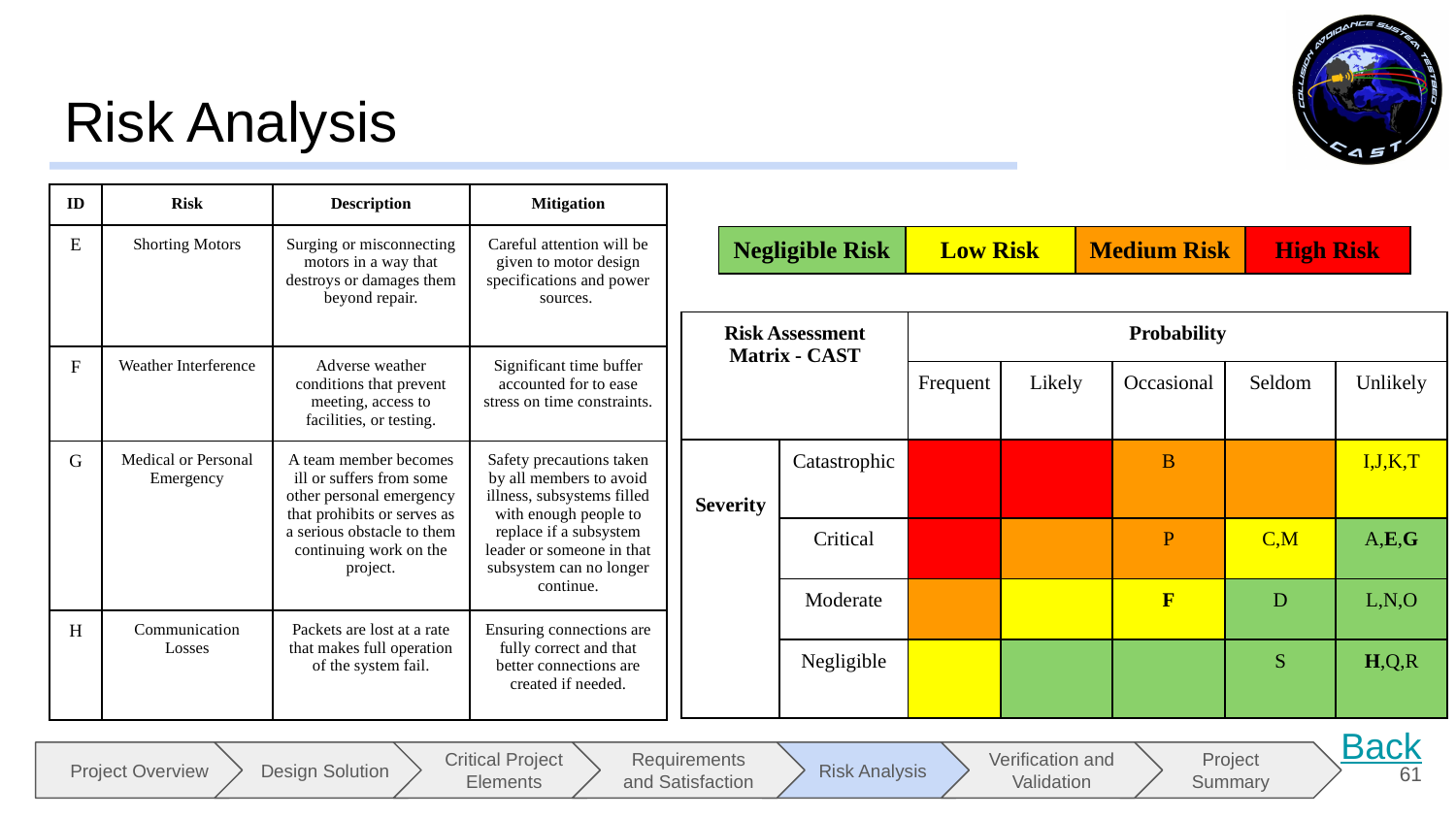

# Risk Analysis
| ID | Risk | Description | Mitigation |
| --- | --- | --- | --- |
| E | Shorting Motors | Surging or misconnecting motors in a way that destroys or damages them beyond repair. | Careful attention will be given to motor design specifications and power sources. |
| F | Weather Interference | Adverse weather conditions that prevent meeting, access to facilities, or testing. | Significant time buffer accounted for to ease stress on time constraints. |
| G | Medical or Personal Emergency | A team member becomes ill or suffers from some other personal emergency that prohibits or serves as a serious obstacle to them continuing work on the project. | Safety precautions taken by all members to avoid illness, subsystems filled with enough people to replace if a subsystem leader or someone in that subsystem can no longer continue. |
| H | Communication Losses | Packets are lost at a rate that makes full operation of the system fail. | Ensuring connections are fully correct and that better connections are created if needed. |
| Negligible Risk | Low Risk | Medium Risk | High Risk |
| --- | --- | --- | --- |
| Risk Assessment Matrix - CAST |  | Probability |  |  |  |  |
| --- | --- | --- | --- | --- | --- | --- |
|  |  | Frequent | Likely | Occasional | Seldom | Unlikely |
| Severity | Catastrophic |  |  | B |  | I,J,K,T |
|  | Critical |  |  | P | C,M | A,E,G |
|  | Moderate |  |  | F | D | L,N,O |
|  | Negligible |  |  |  | S | H,Q,R |
Back
61